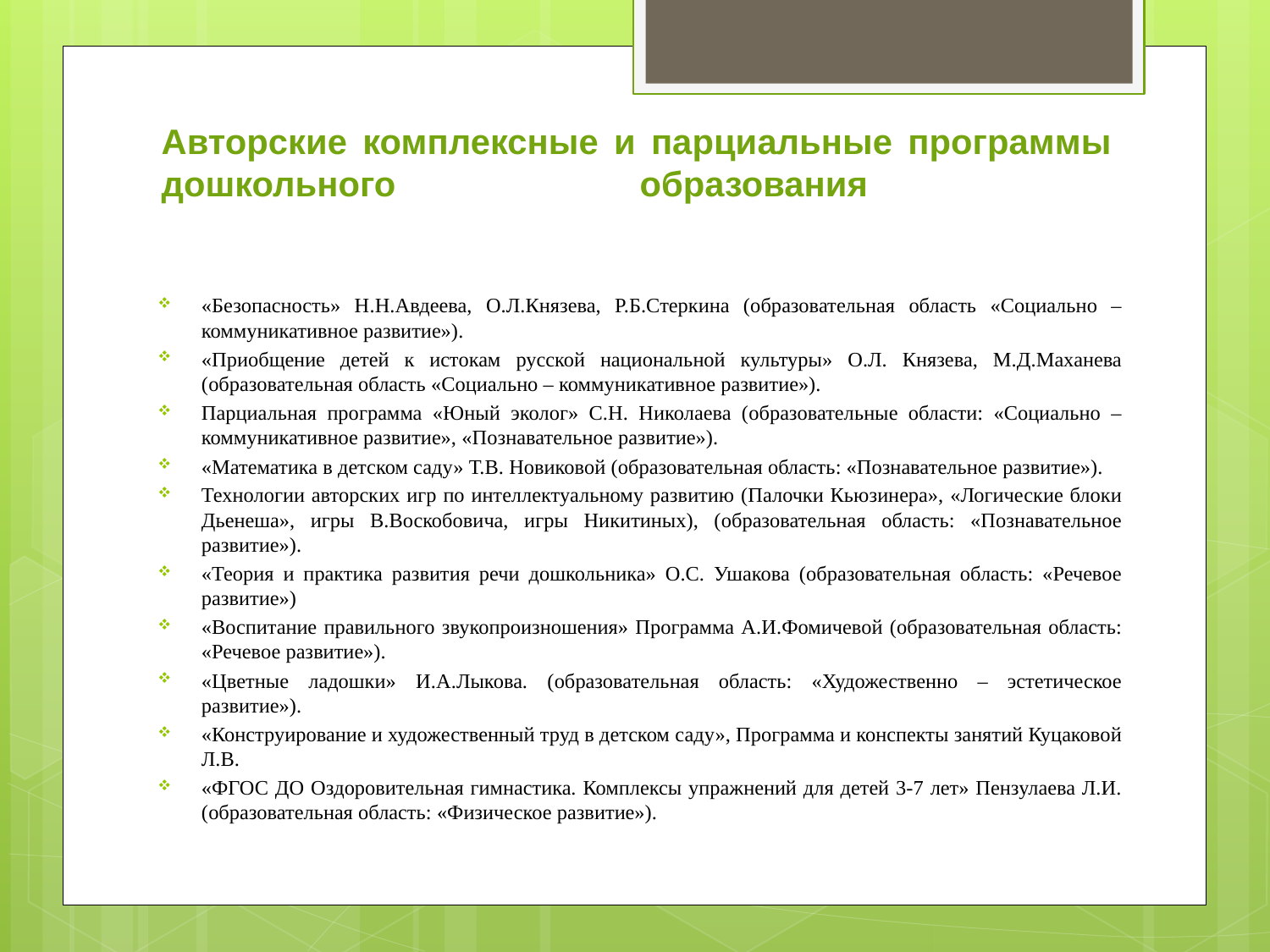

# Авторские комплексные и парциальные программы дошкольного образования
«Безопасность» Н.Н.Авдеева, О.Л.Князева, Р.Б.Стеркина (образовательная область «Социально – коммуникативное развитие»).
«Приобщение детей к истокам русской национальной культуры» О.Л. Князева, М.Д.Маханева (образовательная область «Социально – коммуникативное развитие»).
Парциальная программа «Юный эколог» С.Н. Николаева (образовательные области: «Социально – коммуникативное развитие», «Познавательное развитие»).
«Математика в детском саду» Т.В. Новиковой (образовательная область: «Познавательное развитие»).
Технологии авторских игр по интеллектуальному развитию (Палочки Кьюзинера», «Логические блоки Дьенеша», игры В.Воскобовича, игры Никитиных), (образовательная область: «Познавательное развитие»).
«Теория и практика развития речи дошкольника» О.С. Ушакова (образовательная область: «Речевое развитие»)
«Воспитание правильного звукопроизношения» Программа А.И.Фомичевой (образовательная область: «Речевое развитие»).
«Цветные ладошки» И.А.Лыкова. (образовательная область: «Художественно – эстетическое развитие»).
«Конструирование и художественный труд в детском саду», Программа и конспекты занятий Куцаковой Л.В.
«ФГОС ДО Оздоровительная гимнастика. Комплексы упражнений для детей 3-7 лет» Пензулаева Л.И. (образовательная область: «Физическое развитие»).